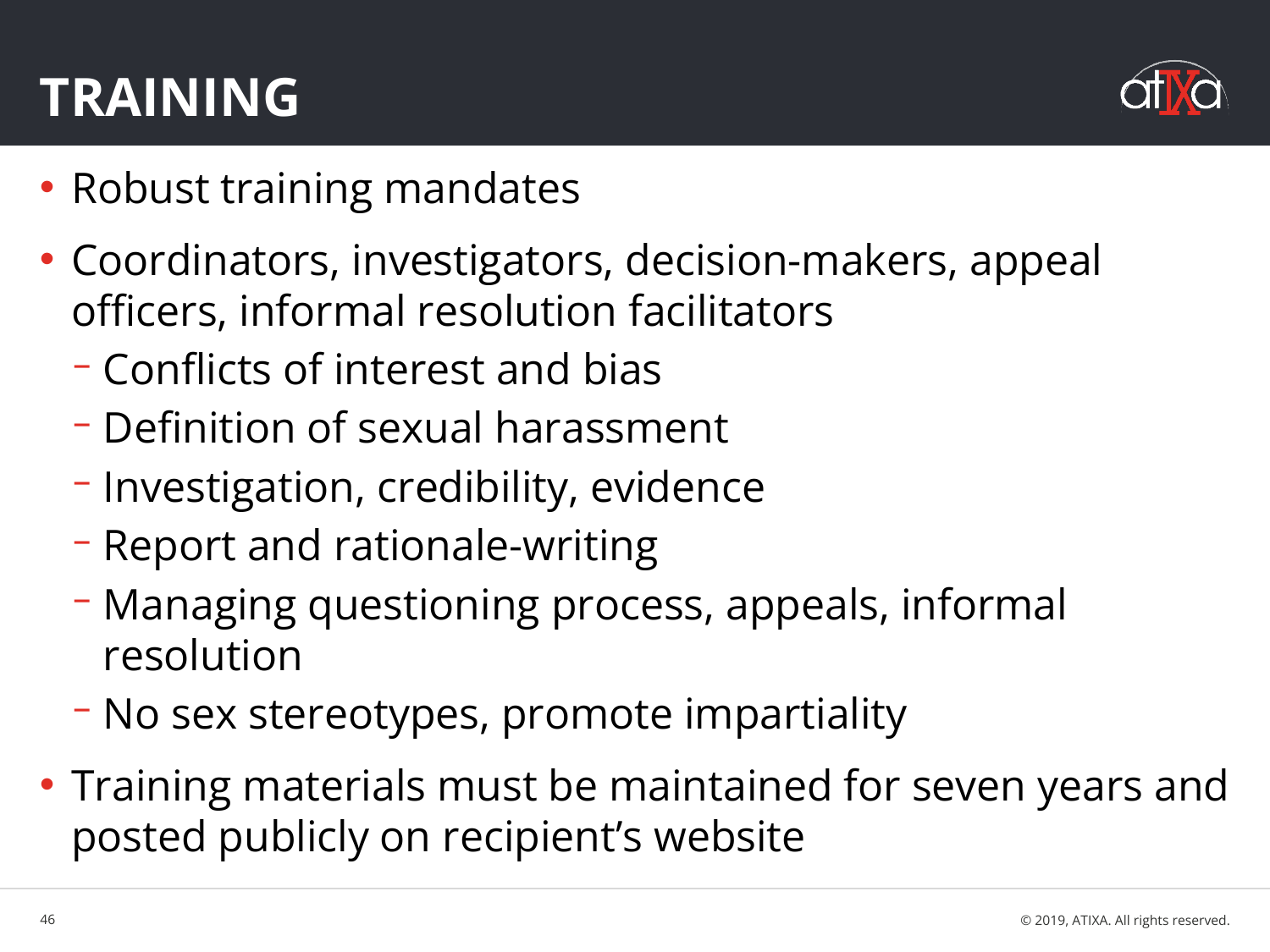

# TRAINING
Robust training mandates
Coordinators, investigators, decision-makers, appeal officers, informal resolution facilitators
Conflicts of interest and bias
Definition of sexual harassment
Investigation, credibility, evidence
Report and rationale-writing
Managing questioning process, appeals, informal resolution
No sex stereotypes, promote impartiality
Training materials must be maintained for seven years and posted publicly on recipient’s website